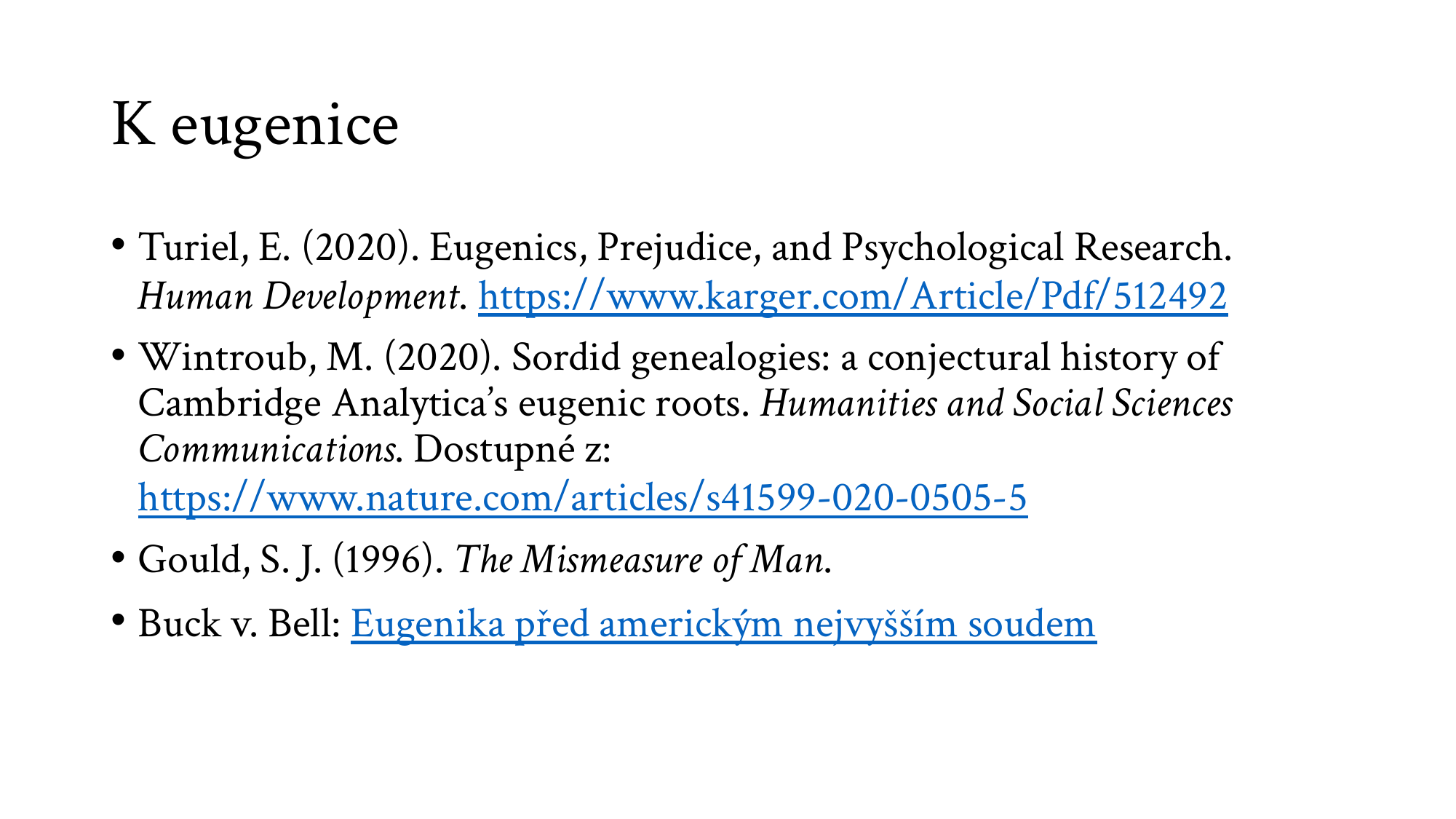

# K eugenice
Turiel, E. (2020). Eugenics, Prejudice, and Psychological Research. Human Development. https://www.karger.com/Article/Pdf/512492
Wintroub, M. (2020). Sordid genealogies: a conjectural history of Cambridge Analytica’s eugenic roots. Humanities and Social Sciences Communications. Dostupné z: https://www.nature.com/articles/s41599-020-0505-5
Gould, S. J. (1996). The Mismeasure of Man.
Buck v. Bell: Eugenika před americkým nejvyšším soudem